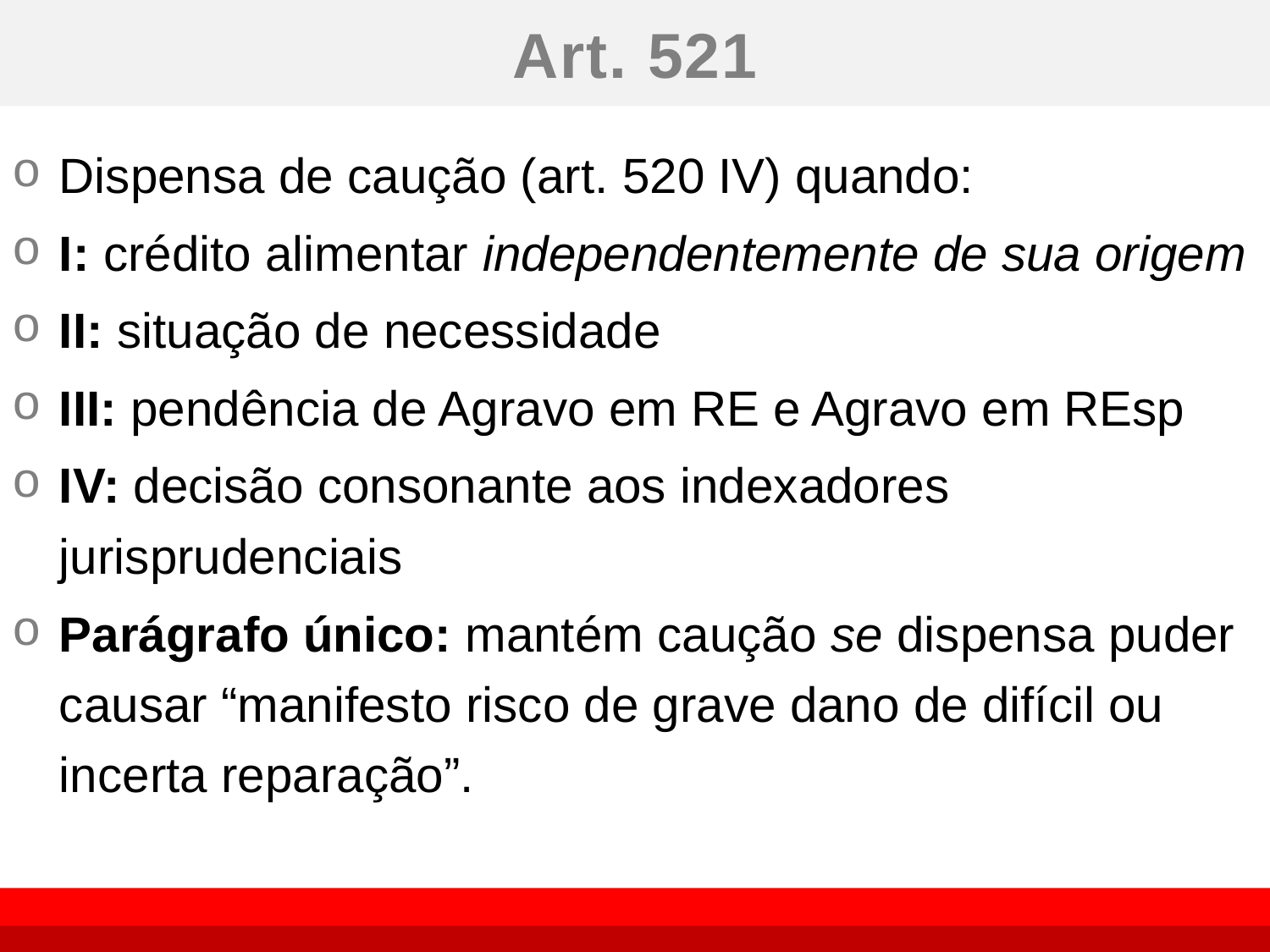

# Art. 521
Dispensa de caução (art. 520 IV) quando:
I: crédito alimentar independentemente de sua origem
II: situação de necessidade
III: pendência de Agravo em RE e Agravo em REsp
IV: decisão consonante aos indexadores jurisprudenciais
Parágrafo único: mantém caução se dispensa puder causar “manifesto risco de grave dano de difícil ou incerta reparação”.